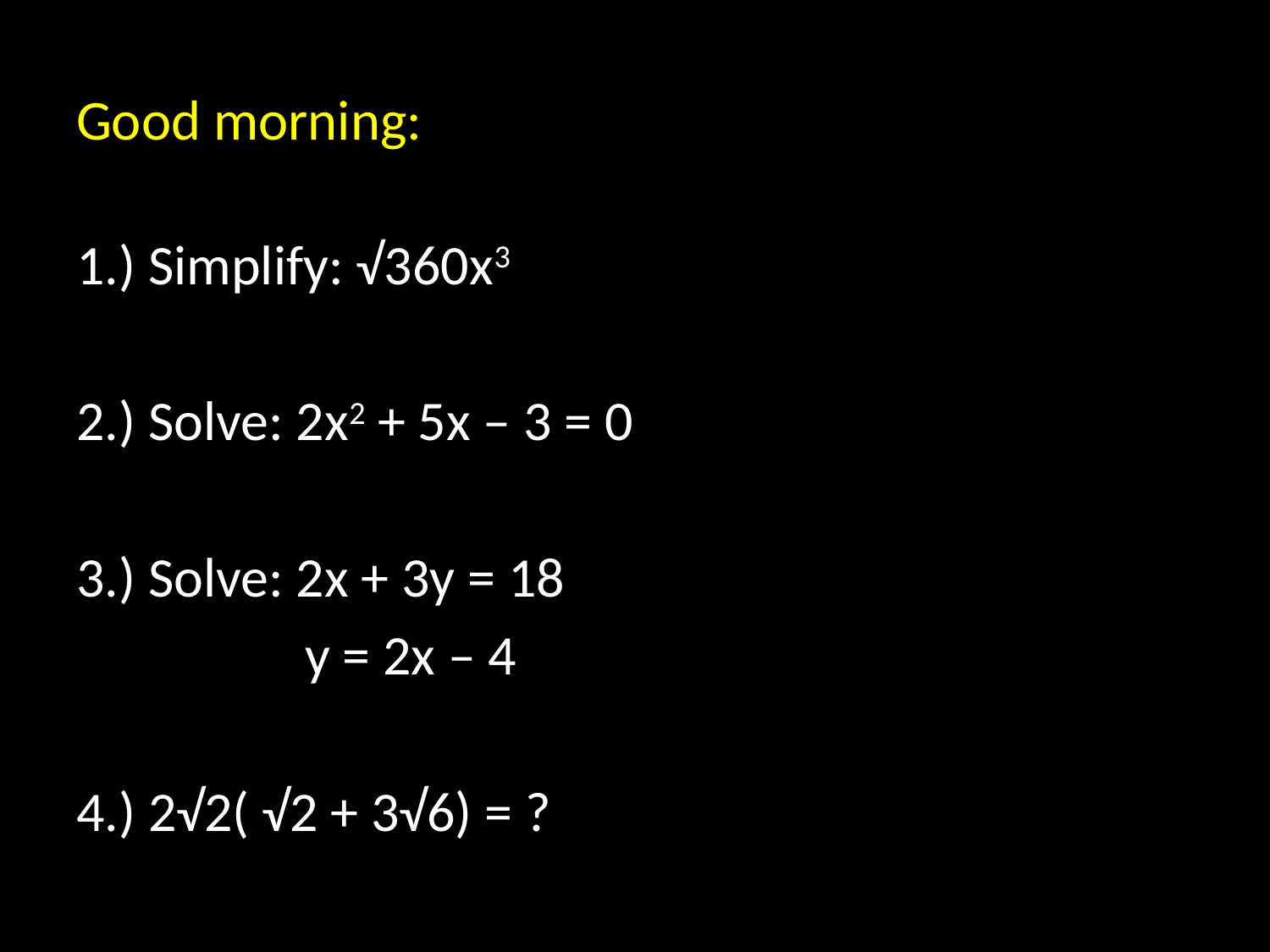

# Good morning:
1.) Simplify: √360x3

2.) Solve: 2x2 + 5x – 3 = 0

3.) Solve: 2x + 3y = 18
                  y = 2x – 4

4.) 2√2( √2 + 3√6) = ?